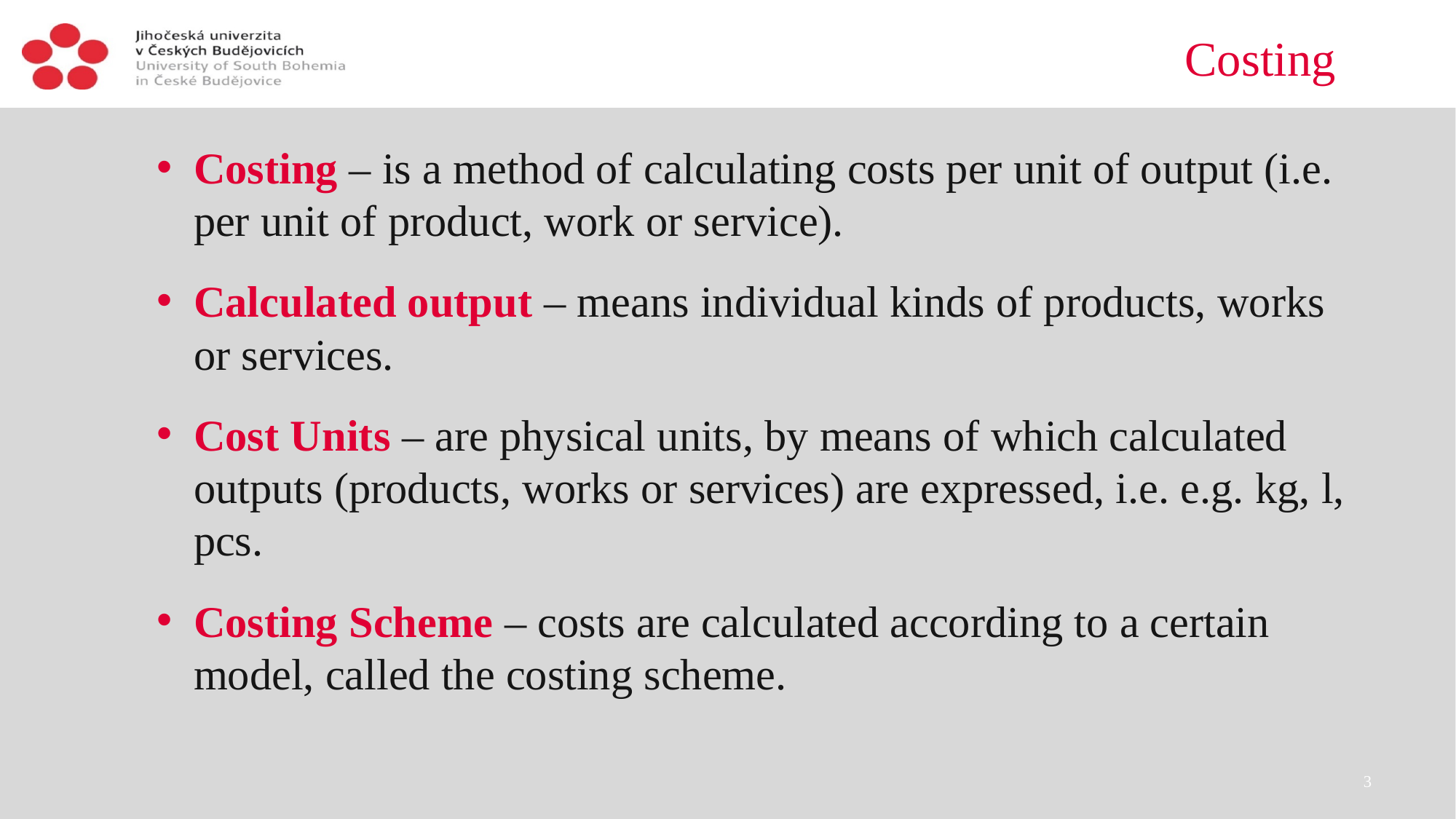

# Costing
Costing – is a method of calculating costs per unit of output (i.e. per unit of product, work or service).

Calculated output – means individual kinds of products, works or services.

Cost Units – are physical units, by means of which calculated outputs (products, works or services) are expressed, i.e. e.g. kg, l, pcs.

Costing Scheme – costs are calculated according to a certain model, called the costing scheme.
3